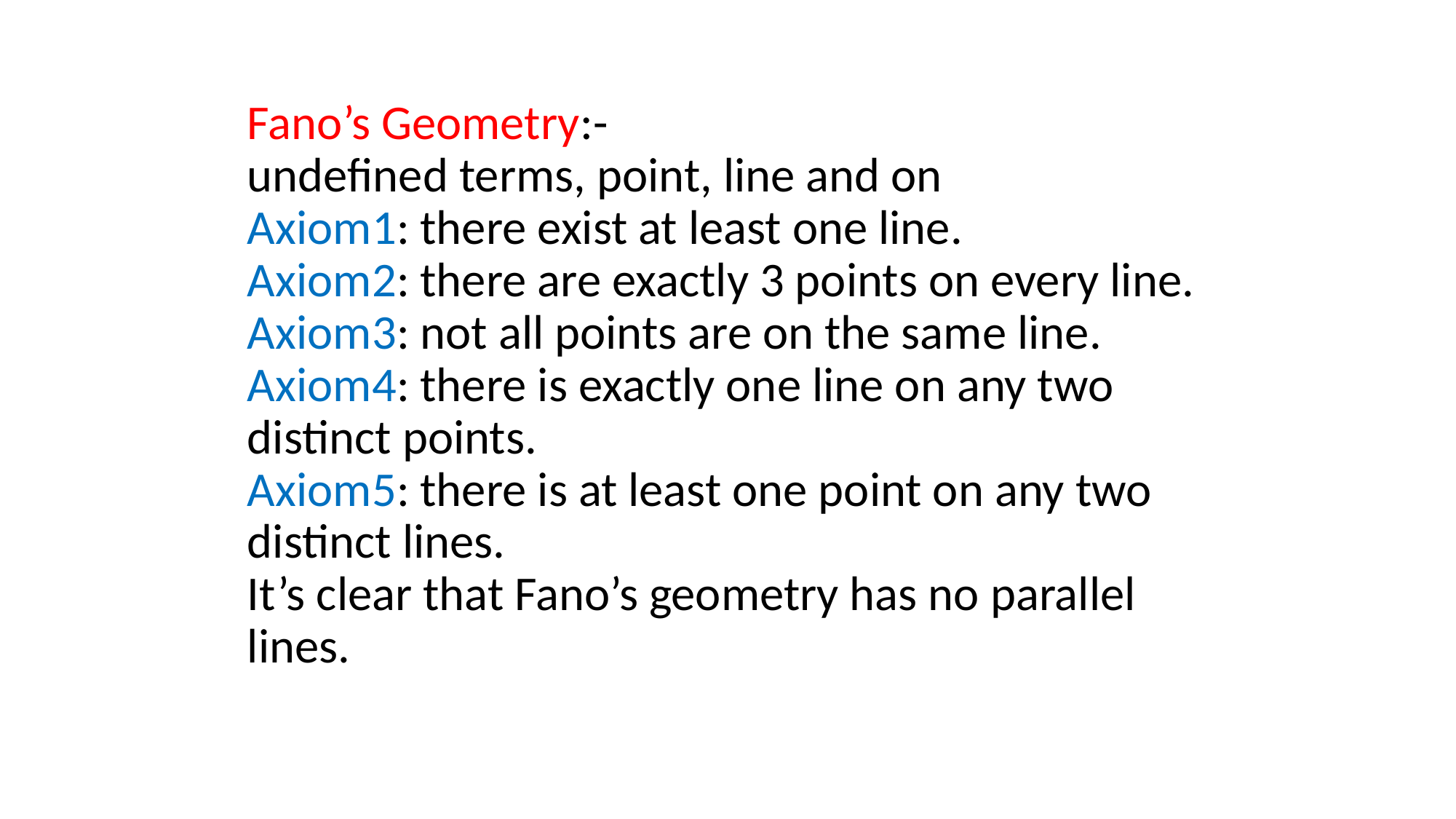

# Fano’s Geometry:- undefined terms, point, line and on Axiom1: there exist at least one line. Axiom2: there are exactly 3 points on every line. Axiom3: not all points are on the same line. Axiom4: there is exactly one line on any two distinct points. Axiom5: there is at least one point on any two distinct lines. It’s clear that Fano’s geometry has no parallel lines.